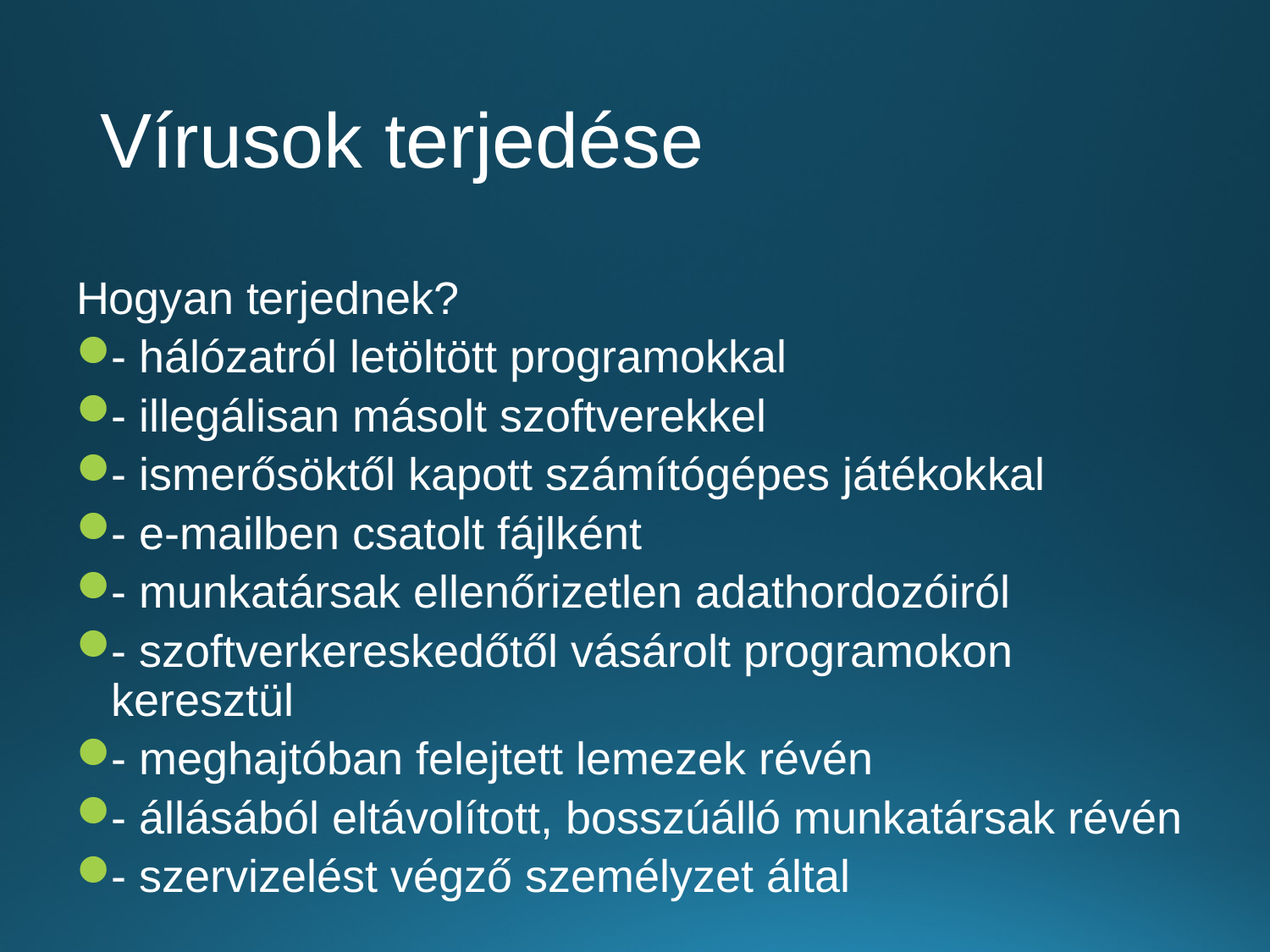

# Vírusok terjedése
Hogyan terjednek?
- hálózatról letöltött programokkal
- illegálisan másolt szoftverekkel
- ismerősöktől kapott számítógépes játékokkal
- e-mailben csatolt fájlként
- munkatársak ellenőrizetlen adathordozóiról
- szoftverkereskedőtől vásárolt programokon keresztül
- meghajtóban felejtett lemezek révén
- állásából eltávolított, bosszúálló munkatársak révén
- szervizelést végző személyzet által